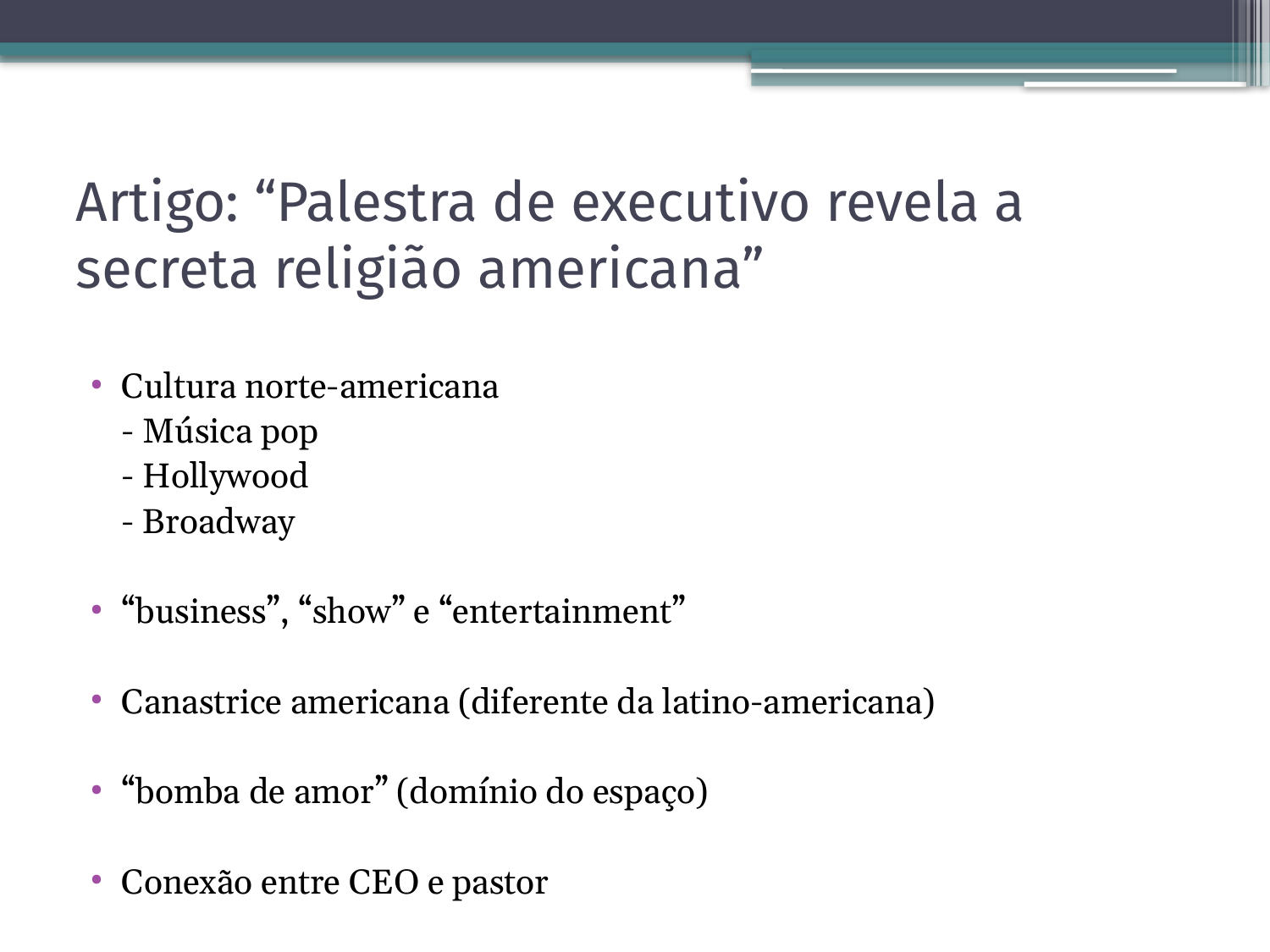

# Artigo: “Palestra de executivo revela a secreta religião americana”

Cultura norte-americana
	- Música pop
	- Hollywood
	- Broadway

“business”, “show” e “entertainment”

Canastrice americana (diferente da latino-americana)

“bomba de amor” (domínio do espaço)

Conexão entre CEO e pastor